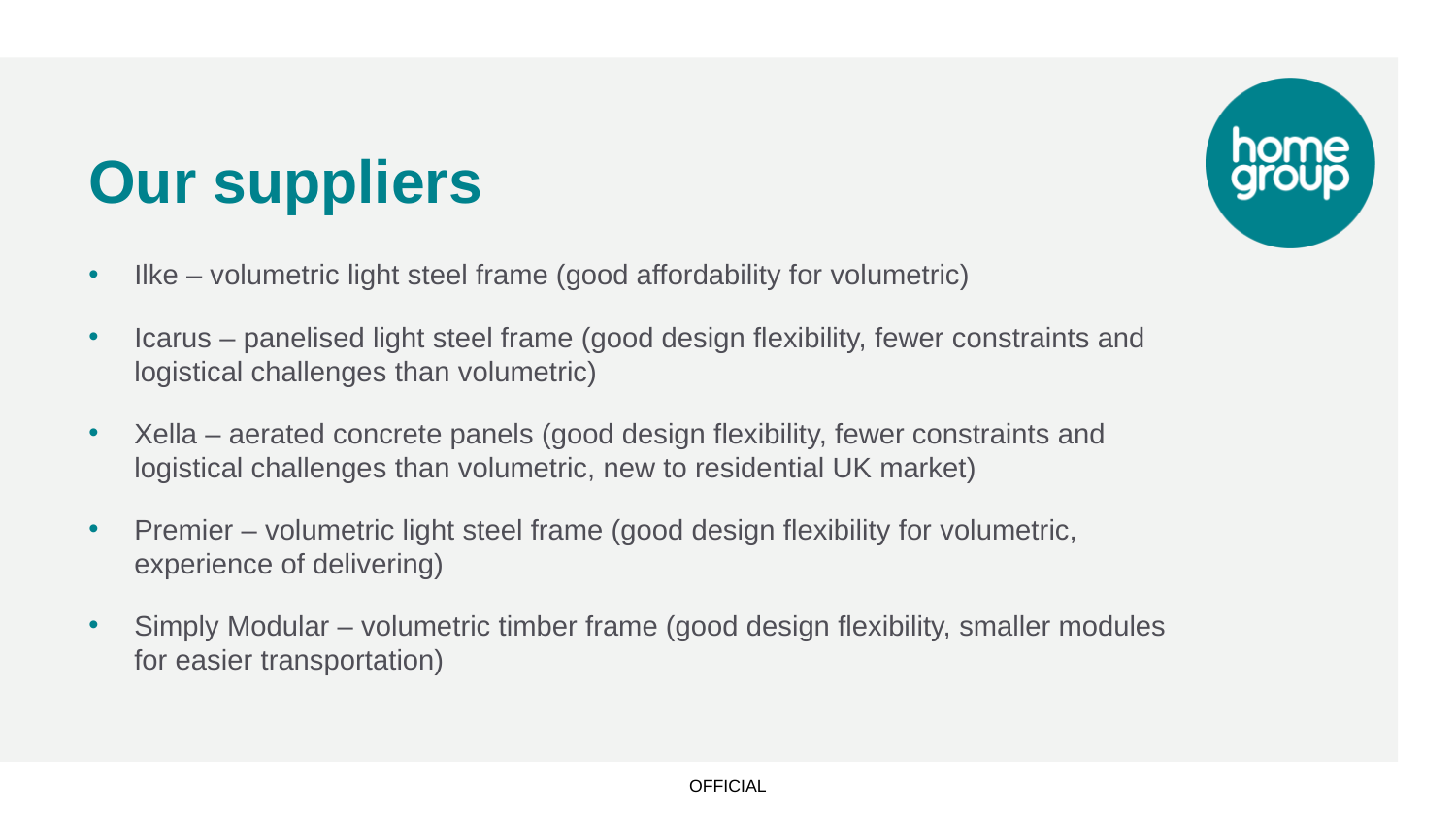

# Our suppliers
Ilke – volumetric light steel frame (good affordability for volumetric)
Icarus – panelised light steel frame (good design flexibility, fewer constraints and logistical challenges than volumetric)
Xella – aerated concrete panels (good design flexibility, fewer constraints and logistical challenges than volumetric, new to residential UK market)
Premier – volumetric light steel frame (good design flexibility for volumetric, experience of delivering)
Simply Modular – volumetric timber frame (good design flexibility, smaller modules for easier transportation)